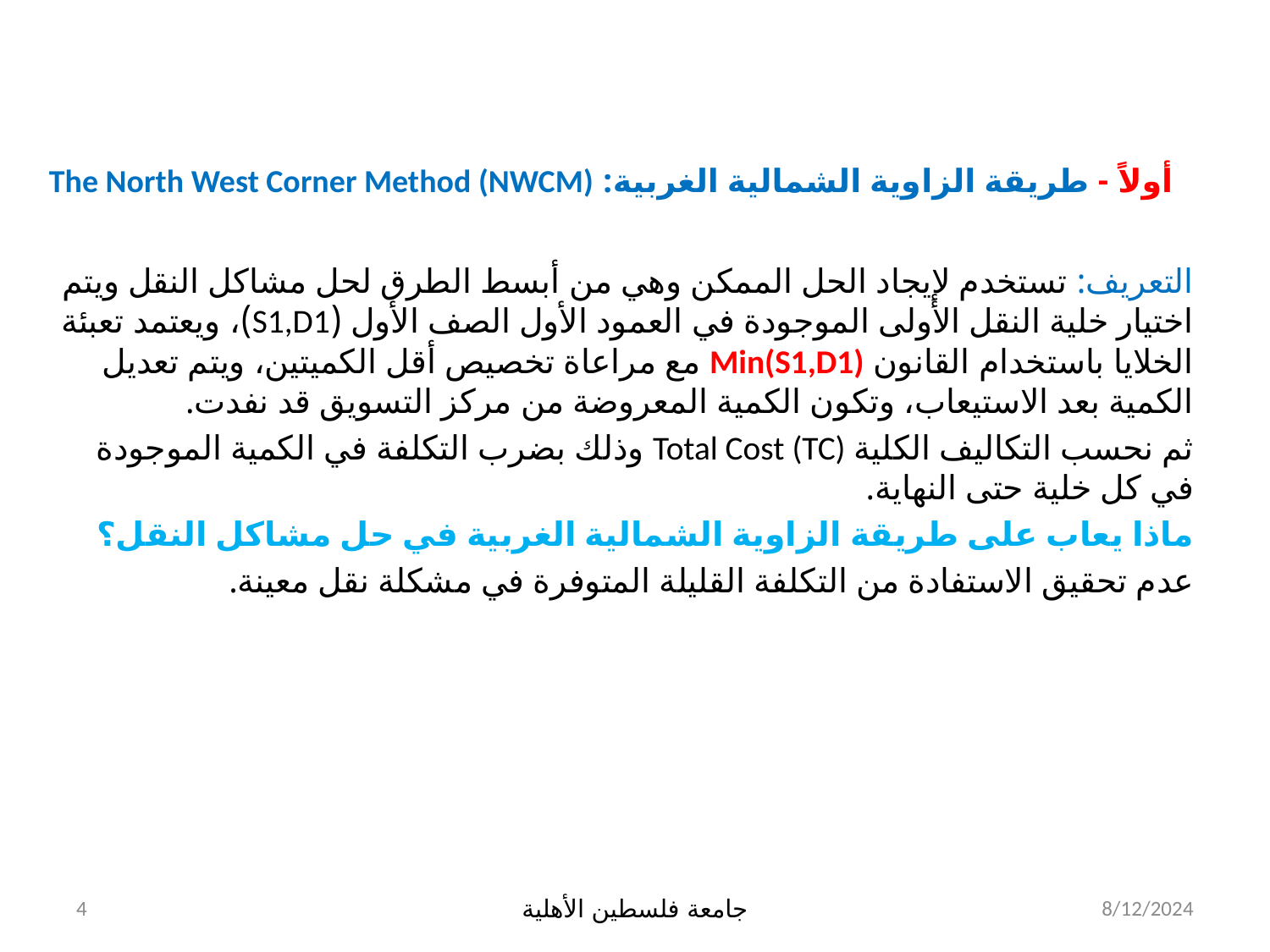

# أولاً - طريقة الزاوية الشمالية الغربية: The North West Corner Method (NWCM)
التعريف: تستخدم لإيجاد الحل الممكن وهي من أبسط الطرق لحل مشاكل النقل ويتم اختيار خلية النقل الأولى الموجودة في العمود الأول الصف الأول (S1,D1)، ويعتمد تعبئة الخلايا باستخدام القانون Min(S1,D1) مع مراعاة تخصيص أقل الكميتين، ويتم تعديل الكمية بعد الاستيعاب، وتكون الكمية المعروضة من مركز التسويق قد نفدت.
ثم نحسب التكاليف الكلية Total Cost (TC) وذلك بضرب التكلفة في الكمية الموجودة في كل خلية حتى النهاية.
ماذا يعاب على طريقة الزاوية الشمالية الغربية في حل مشاكل النقل؟
عدم تحقيق الاستفادة من التكلفة القليلة المتوفرة في مشكلة نقل معينة.
4
جامعة فلسطين الأهلية
8/12/2024